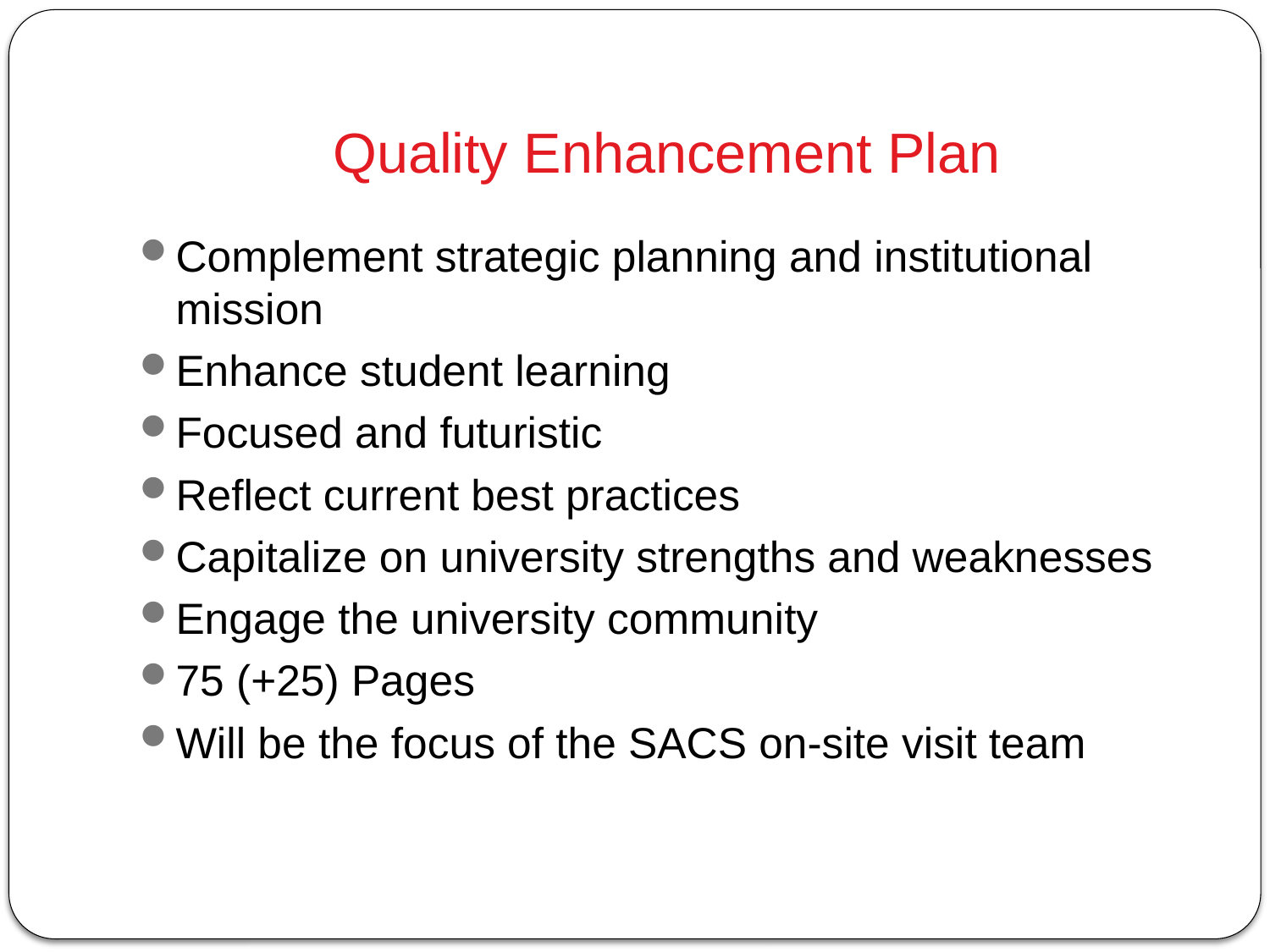

# Quality Enhancement Plan
Complement strategic planning and institutional mission
Enhance student learning
Focused and futuristic
Reflect current best practices
Capitalize on university strengths and weaknesses
Engage the university community
75 (+25) Pages
Will be the focus of the SACS on-site visit team